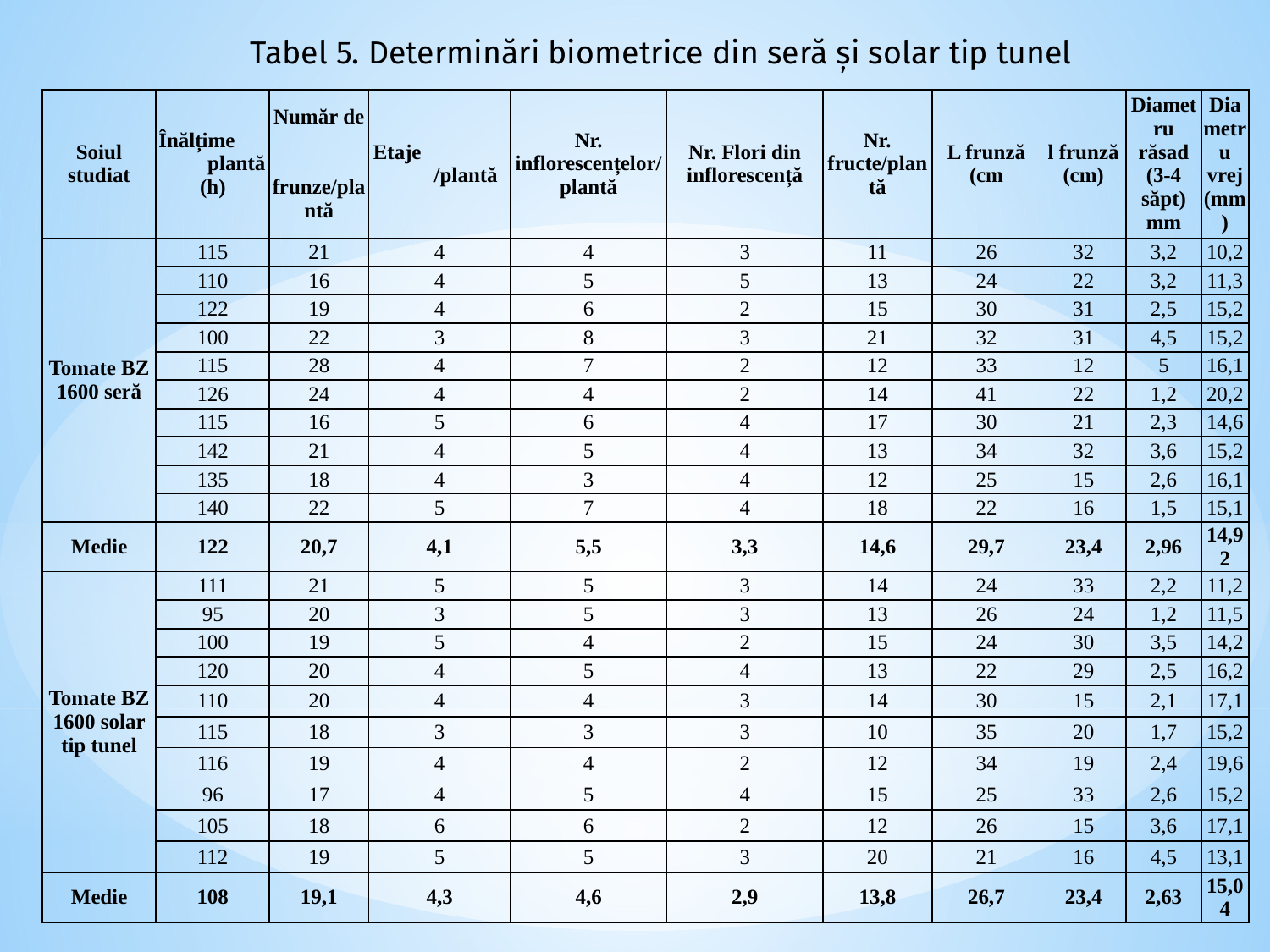

Tabel 5. Determinări biometrice din seră și solar tip tunel
| Soiul studiat | Înălțime plantă (h) | Număr de frunze/plantă | Etaje /plantă | Nr. inflorescențelor/ plantă | Nr. Flori din inflorescență | Nr. fructe/plantă | L frunză (cm | l frunză (cm) | Diametru răsad (3-4 săpt) mm | Diametru vrej (mm) |
| --- | --- | --- | --- | --- | --- | --- | --- | --- | --- | --- |
| Tomate BZ 1600 seră | 115 | 21 | 4 | 4 | 3 | 11 | 26 | 32 | 3,2 | 10,2 |
|  | 110 | 16 | 4 | 5 | 5 | 13 | 24 | 22 | 3,2 | 11,3 |
|  | 122 | 19 | 4 | 6 | 2 | 15 | 30 | 31 | 2,5 | 15,2 |
|  | 100 | 22 | 3 | 8 | 3 | 21 | 32 | 31 | 4,5 | 15,2 |
|  | 115 | 28 | 4 | 7 | 2 | 12 | 33 | 12 | 5 | 16,1 |
|  | 126 | 24 | 4 | 4 | 2 | 14 | 41 | 22 | 1,2 | 20,2 |
|  | 115 | 16 | 5 | 6 | 4 | 17 | 30 | 21 | 2,3 | 14,6 |
|  | 142 | 21 | 4 | 5 | 4 | 13 | 34 | 32 | 3,6 | 15,2 |
|  | 135 | 18 | 4 | 3 | 4 | 12 | 25 | 15 | 2,6 | 16,1 |
|  | 140 | 22 | 5 | 7 | 4 | 18 | 22 | 16 | 1,5 | 15,1 |
| Medie | 122 | 20,7 | 4,1 | 5,5 | 3,3 | 14,6 | 29,7 | 23,4 | 2,96 | 14,92 |
| Tomate BZ 1600 solar tip tunel | 111 | 21 | 5 | 5 | 3 | 14 | 24 | 33 | 2,2 | 11,2 |
|  | 95 | 20 | 3 | 5 | 3 | 13 | 26 | 24 | 1,2 | 11,5 |
|  | 100 | 19 | 5 | 4 | 2 | 15 | 24 | 30 | 3,5 | 14,2 |
|  | 120 | 20 | 4 | 5 | 4 | 13 | 22 | 29 | 2,5 | 16,2 |
|  | 110 | 20 | 4 | 4 | 3 | 14 | 30 | 15 | 2,1 | 17,1 |
|  | 115 | 18 | 3 | 3 | 3 | 10 | 35 | 20 | 1,7 | 15,2 |
|  | 116 | 19 | 4 | 4 | 2 | 12 | 34 | 19 | 2,4 | 19,6 |
|  | 96 | 17 | 4 | 5 | 4 | 15 | 25 | 33 | 2,6 | 15,2 |
|  | 105 | 18 | 6 | 6 | 2 | 12 | 26 | 15 | 3,6 | 17,1 |
|  | 112 | 19 | 5 | 5 | 3 | 20 | 21 | 16 | 4,5 | 13,1 |
| Medie | 108 | 19,1 | 4,3 | 4,6 | 2,9 | 13,8 | 26,7 | 23,4 | 2,63 | 15,04 |